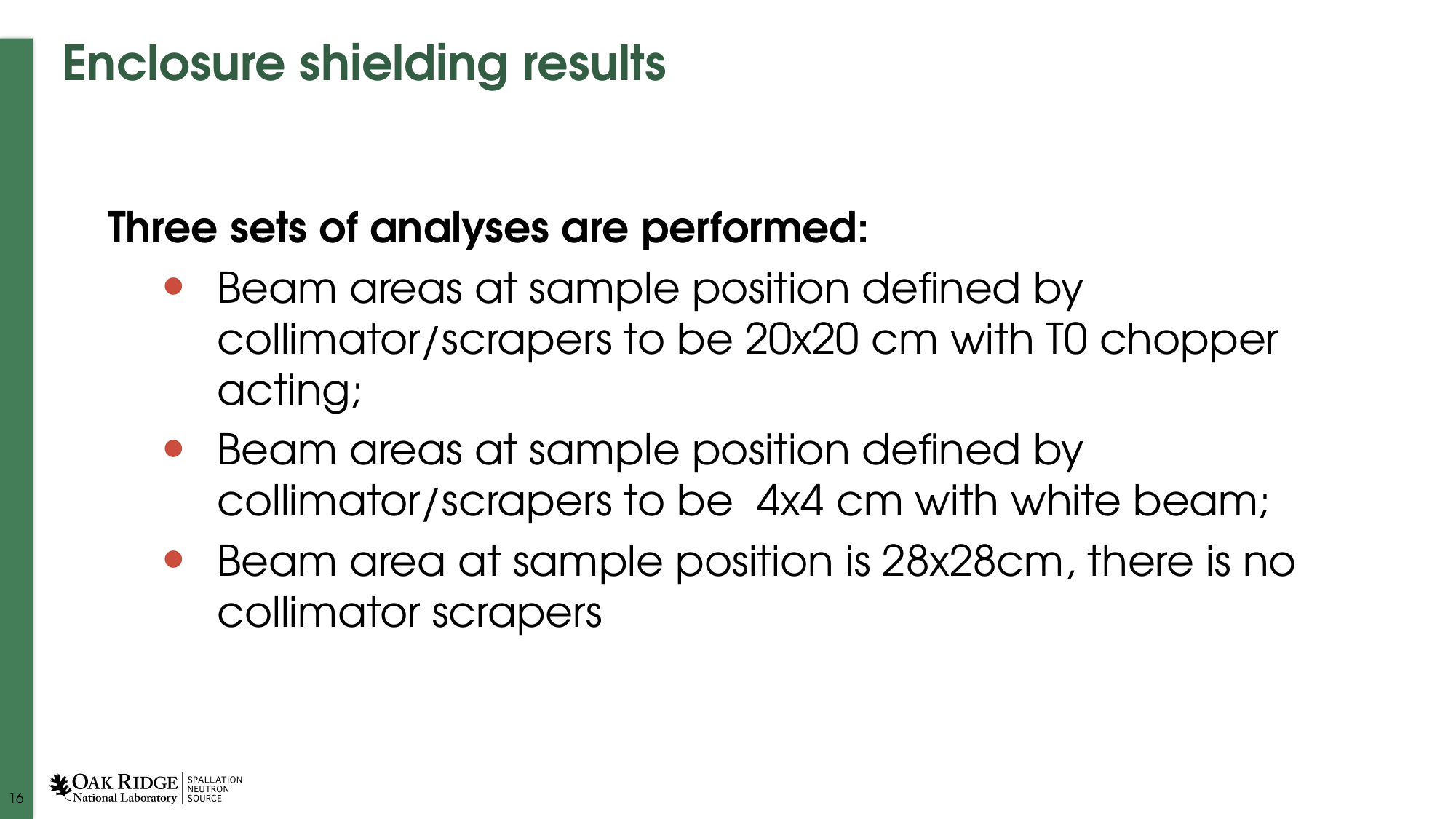

# Enclosure shielding results
Three sets of analyses are performed:
Beam areas at sample position defined by collimator/scrapers to be 20x20 cm with T0 chopper acting;
Beam areas at sample position defined by collimator/scrapers to be  4x4 cm with white beam;
Beam area at sample position is 28x28cm, there is no collimator scrapers